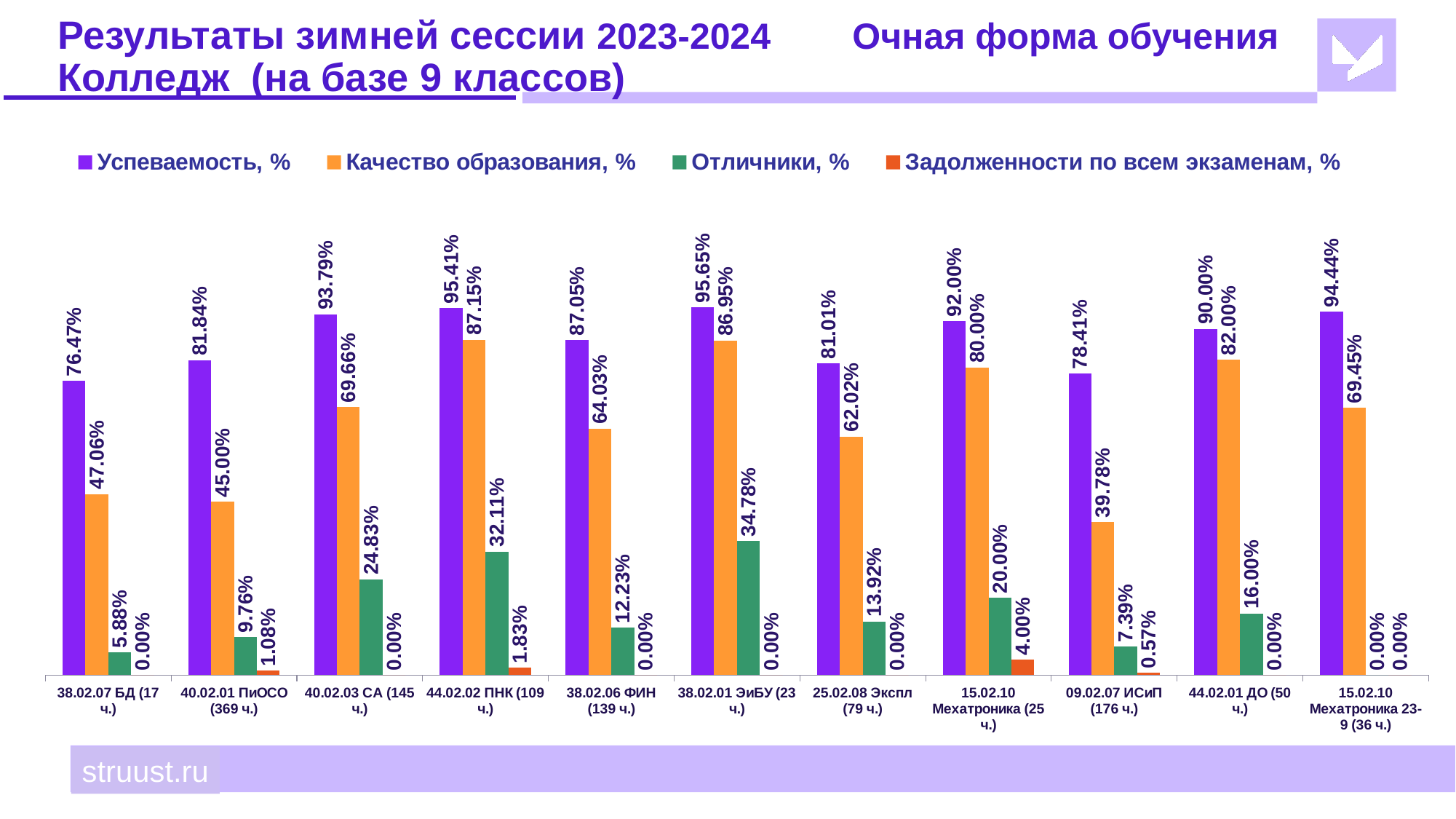

# Результаты зимней сессии 2023-2024 	   Очная форма обучения Колледж  (на базе 9 классов)

### Chart

| Category | Успеваемость, % | Качество образования, % | Отличники, % | Задолженности по всем экзаменам, %  |
|---|---|---|---|---|
| 38.02.07 БД (17 ч.) | 0.7647 | 0.4706 | 0.0588 | 0.0 |
| 40.02.01 ПиОСО (369 ч.) | 0.8184 | 0.45 | 0.0976 | 0.0108 |
| 40.02.03 СА (145 ч.) | 0.9379 | 0.6966 | 0.2483 | 0.0 |
| 44.02.02 ПНК (109 ч.) | 0.9541 | 0.8715 | 0.3211 | 0.0183 |
| 38.02.06 ФИН (139 ч.) | 0.8705 | 0.6403 | 0.1223 | 0.0 |
| 38.02.01 ЭиБУ (23 ч.) | 0.9565 | 0.8695 | 0.3478 | 0.0 |
| 25.02.08 Экспл (79 ч.) | 0.8101 | 0.6202 | 0.1392 | 0.0 |
| 15.02.10 Мехатроника (25 ч.) | 0.92 | 0.8 | 0.2 | 0.04 |
| 09.02.07 ИСиП (176 ч.) | 0.7841 | 0.3978 | 0.0739 | 0.0057 |
| 44.02.01 ДО (50 ч.) | 0.9 | 0.82 | 0.16 | 0.0 |
| 15.02.10 Мехатроника 23-9 (36 ч.) | 0.9444 | 0.6945 | 0.0 | 0.0 |
struust.ru